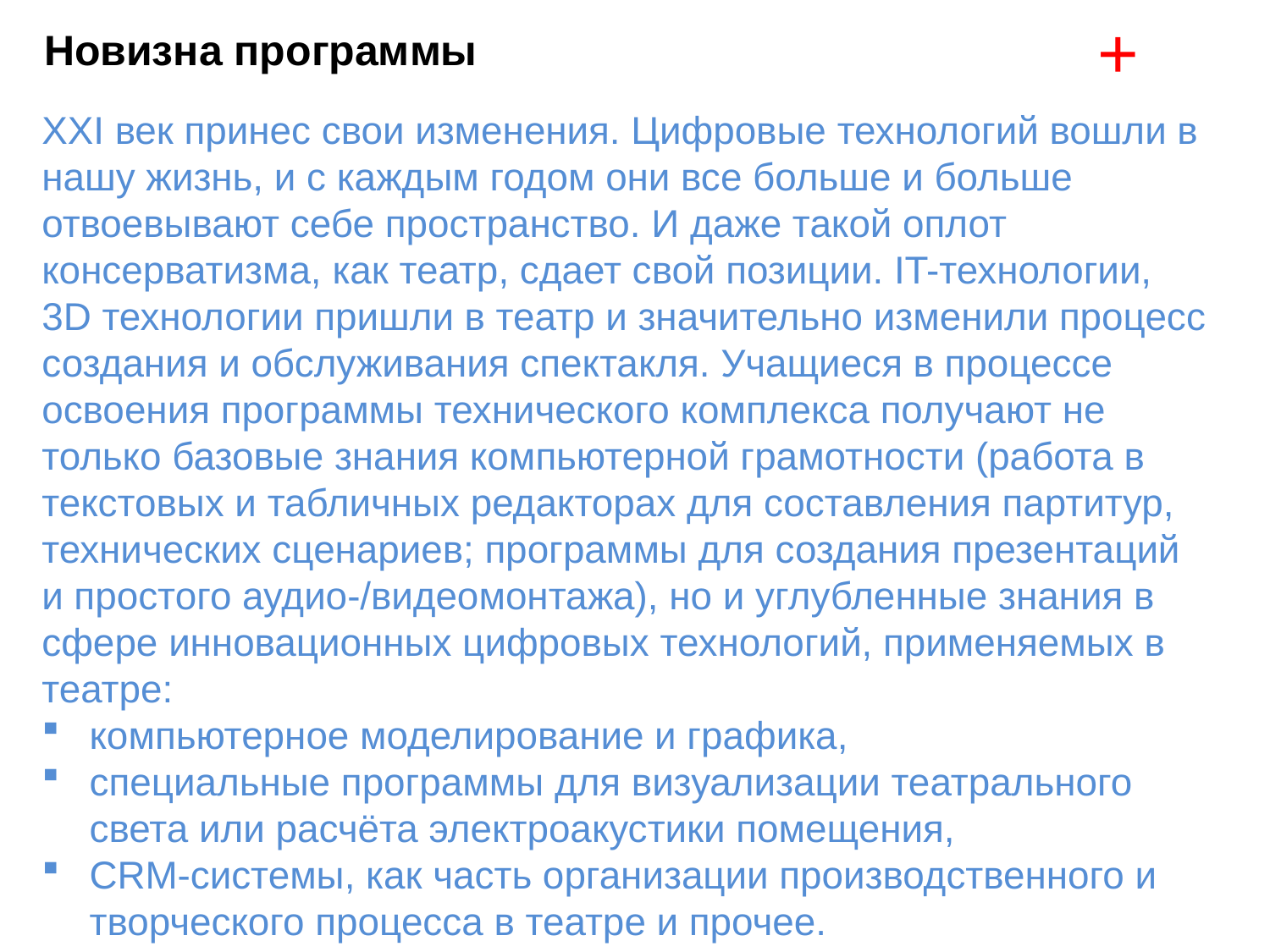

+
Новизна программы
XXI век принес свои изменения. Цифровые технологий вошли в нашу жизнь, и с каждым годом они все больше и больше отвоевывают себе пространство. И даже такой оплот консерватизма, как театр, сдает свой позиции. IT-технологии, 3D технологии пришли в театр и значительно изменили процесс создания и обслуживания спектакля. Учащиеся в процессе освоения программы технического комплекса получают не только базовые знания компьютерной грамотности (работа в текстовых и табличных редакторах для составления партитур, технических сценариев; программы для создания презентаций и простого аудио-/видеомонтажа), но и углубленные знания в сфере инновационных цифровых технологий, применяемых в театре:
компьютерное моделирование и графика,
специальные программы для визуализации театрального света или расчёта электроакустики помещения,
CRM-системы, как часть организации производственного и творческого процесса в театре и прочее.